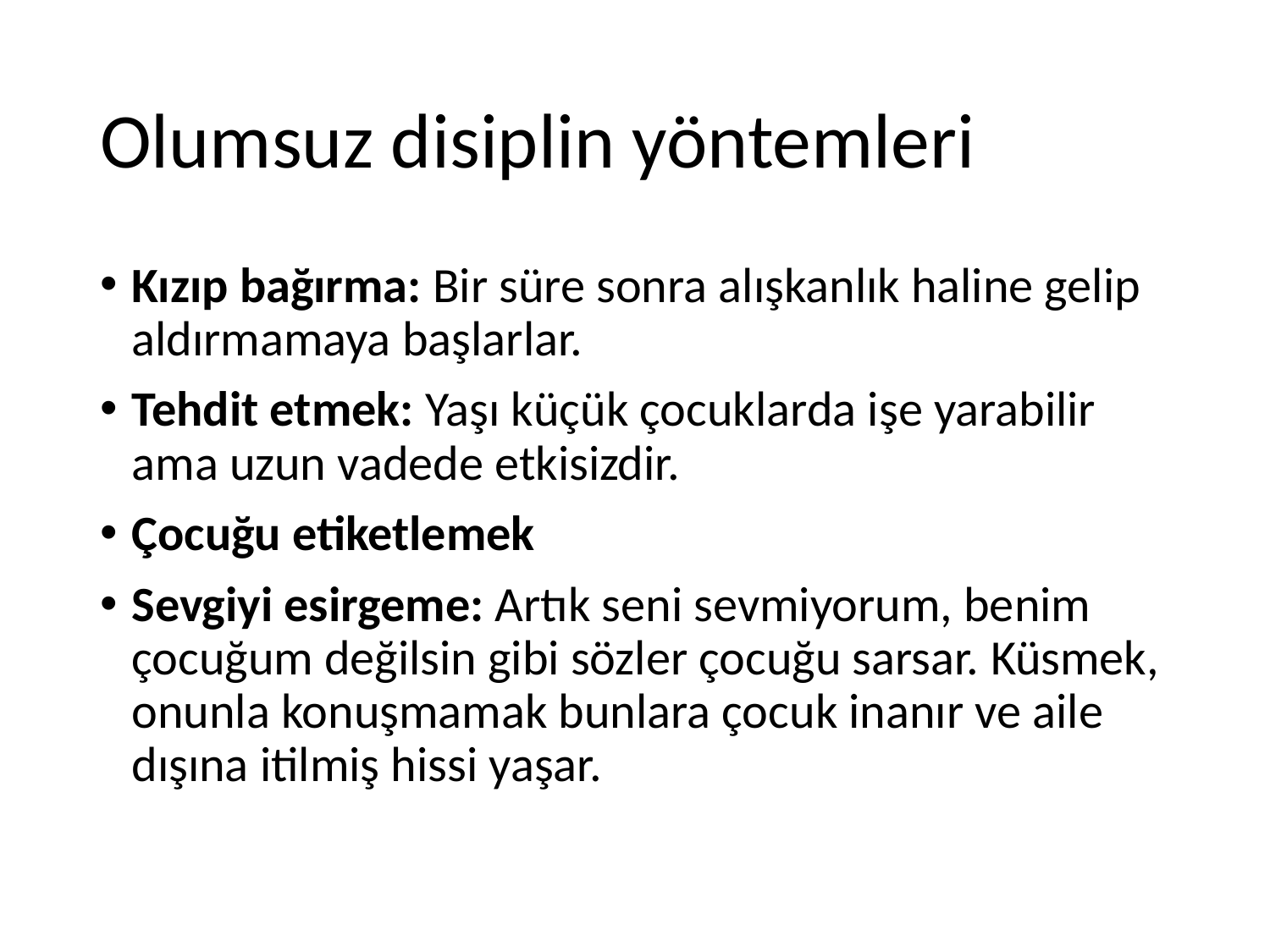

# Olumsuz disiplin yöntemleri
Kızıp bağırma: Bir süre sonra alışkanlık haline gelip aldırmamaya başlarlar.
Tehdit etmek: Yaşı küçük çocuklarda işe yarabilir ama uzun vadede etkisizdir.
Çocuğu etiketlemek
Sevgiyi esirgeme: Artık seni sevmiyorum, benim çocuğum değilsin gibi sözler çocuğu sarsar. Küsmek, onunla konuşmamak bunlara çocuk inanır ve aile dışına itilmiş hissi yaşar.